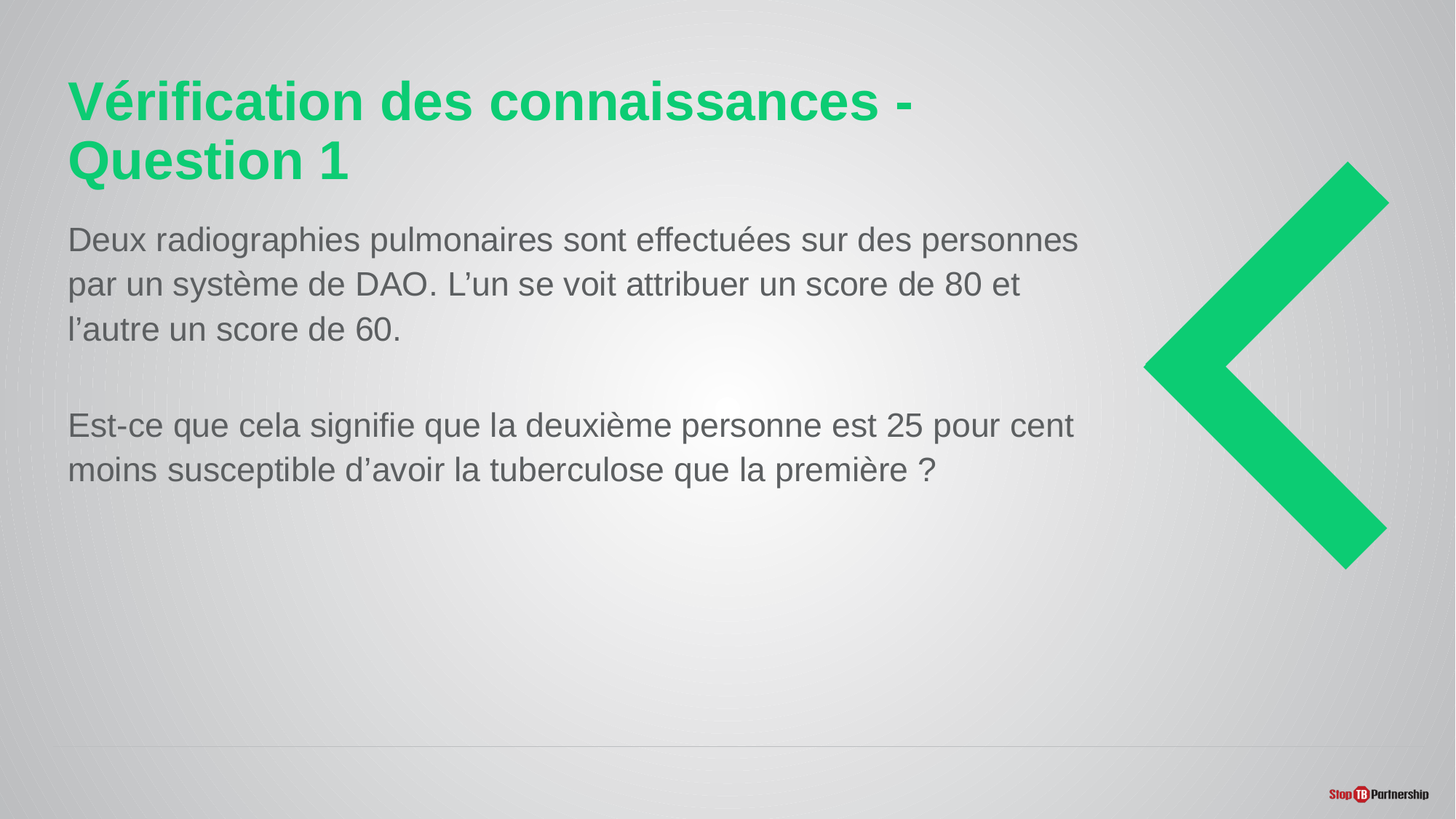

# Vérification des connaissances - Question 1
Deux radiographies pulmonaires sont effectuées sur des personnes par un système de DAO. L’un se voit attribuer un score de 80 et l’autre un score de 60.
Est-ce que cela signifie que la deuxième personne est 25 pour cent moins susceptible d’avoir la tuberculose que la première ?